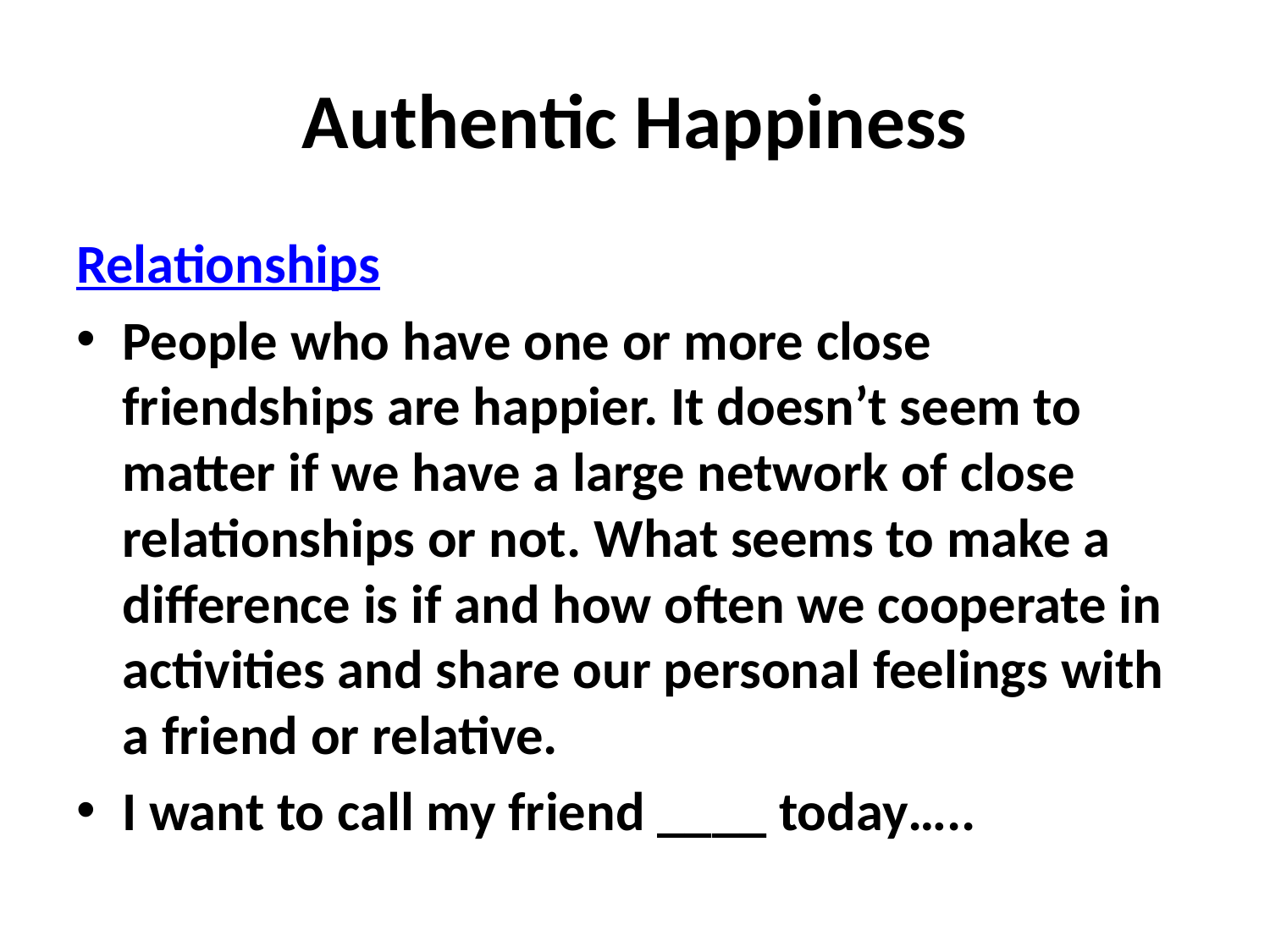

# Authentic Happiness
Relationships
People who have one or more close friendships are happier. It doesn’t seem to matter if we have a large network of close relationships or not. What seems to make a difference is if and how often we cooperate in activities and share our personal feelings with a friend or relative.
I want to call my friend ____ today…..